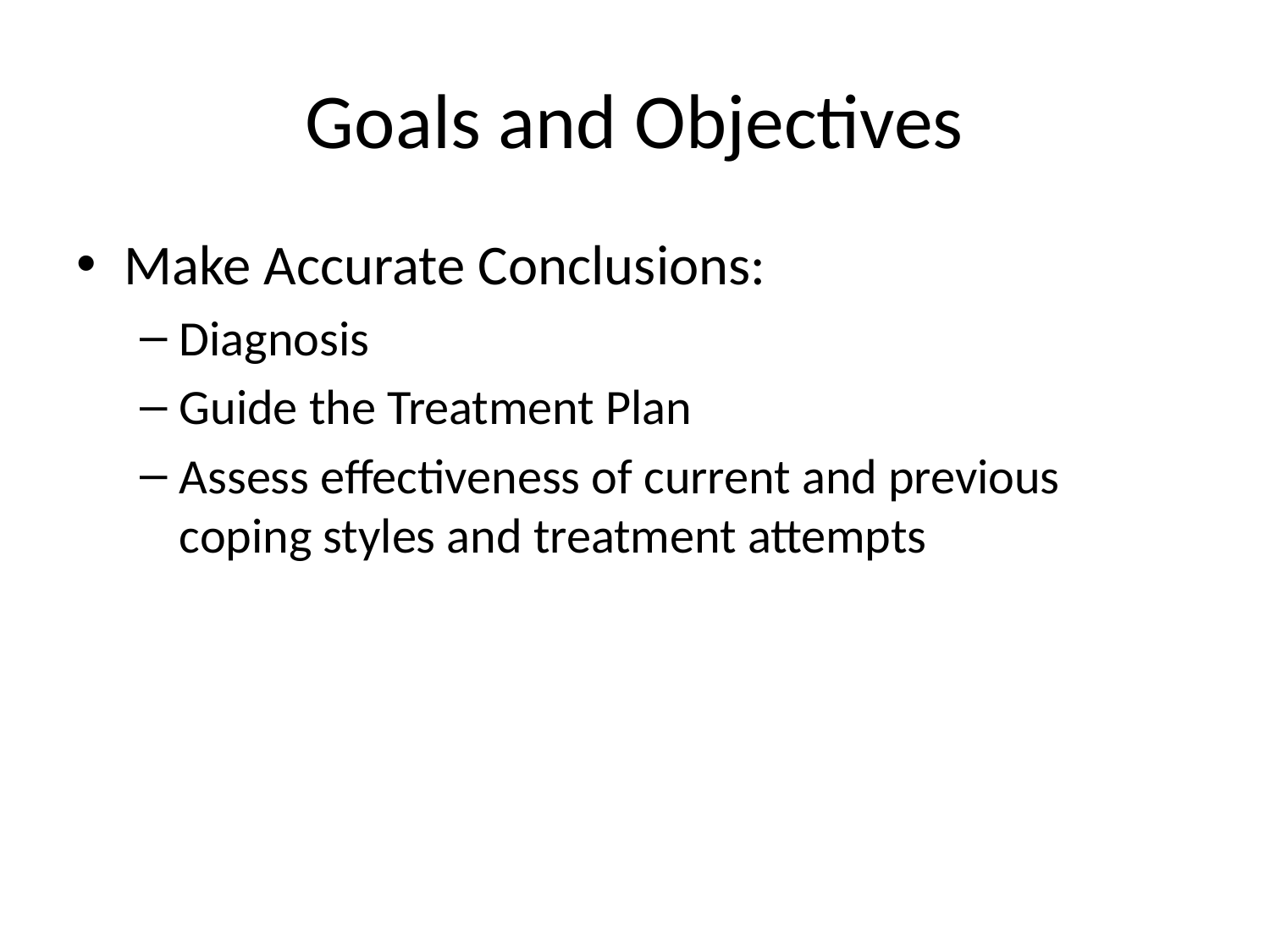

# Goals and Objectives
Make Accurate Conclusions:
Diagnosis
Guide the Treatment Plan
Assess effectiveness of current and previous coping styles and treatment attempts